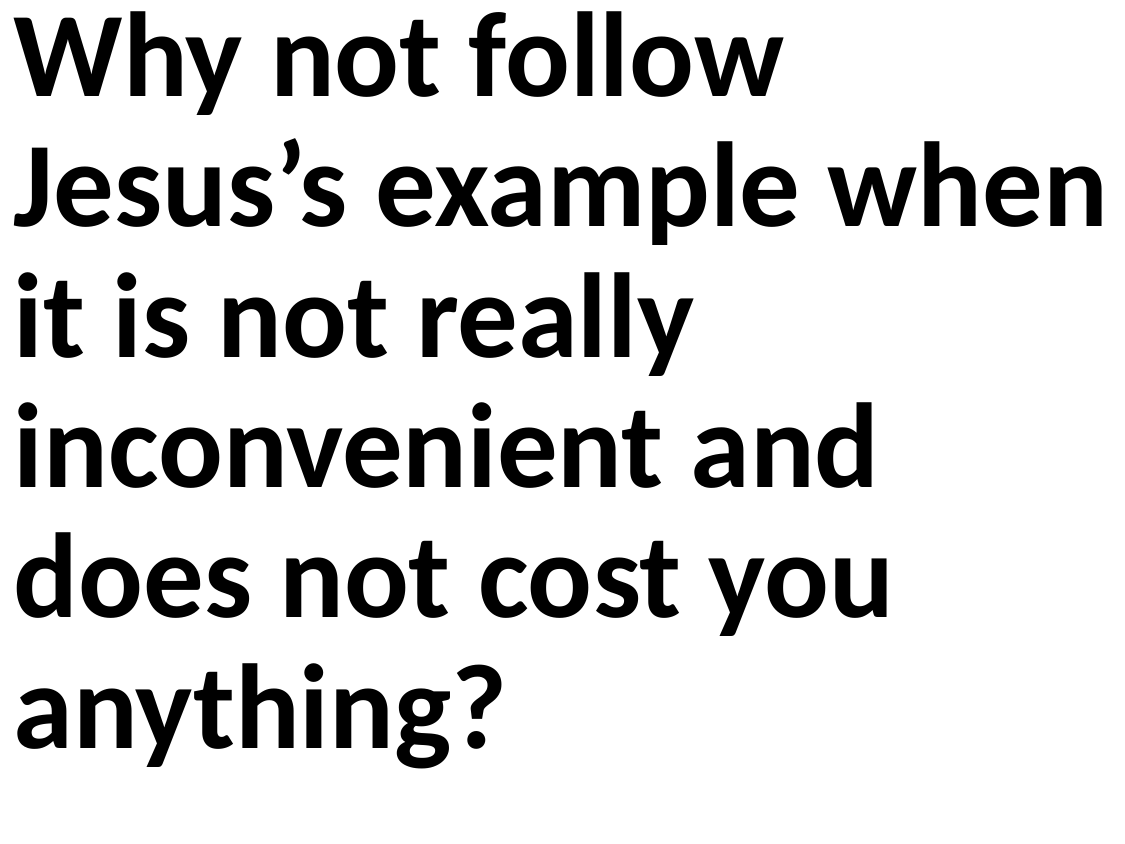

Why not follow Jesus’s example when it is not really inconvenient and does not cost you anything?